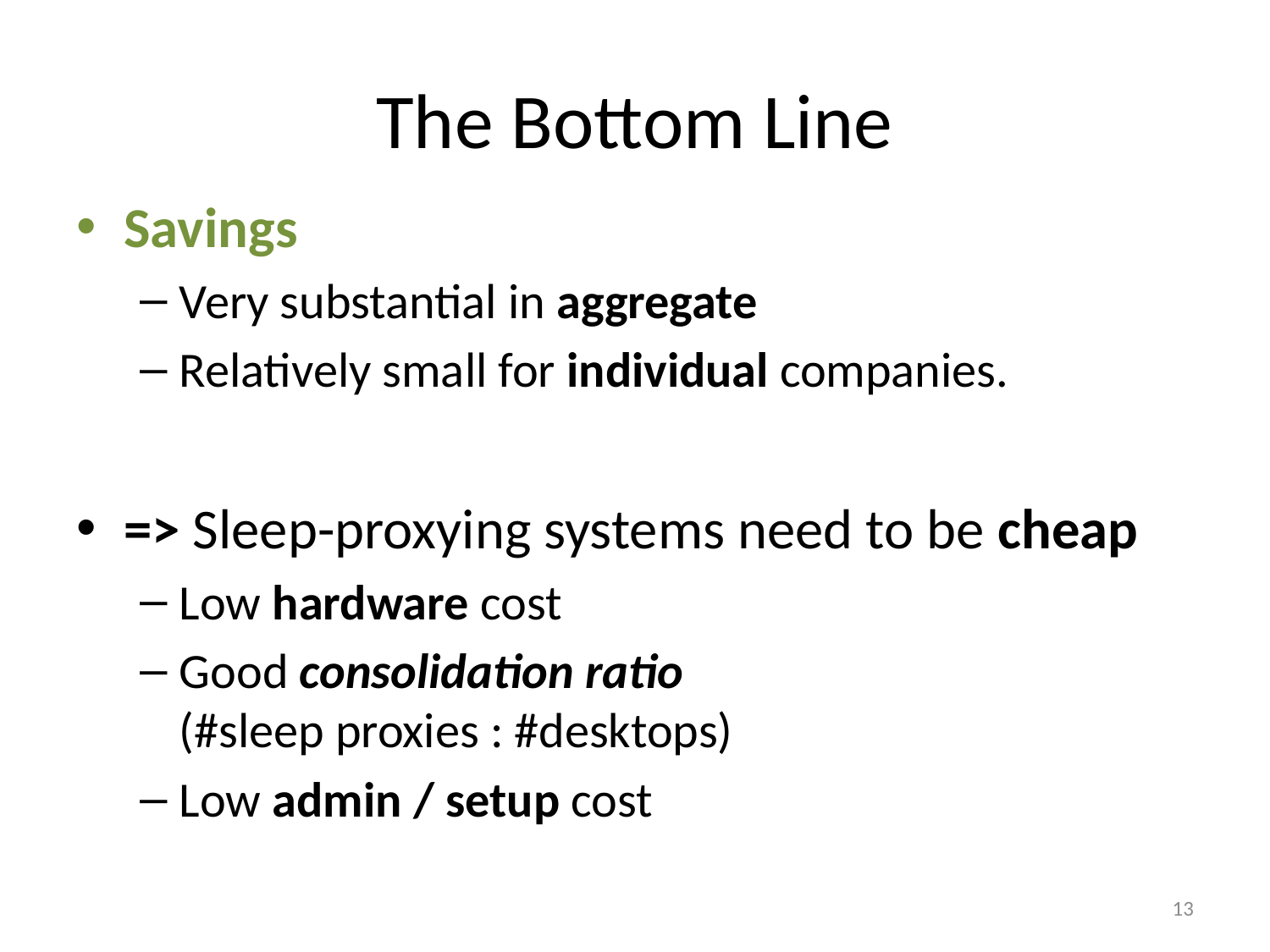

# The Bottom Line
Savings
Very substantial in aggregate
Relatively small for individual companies.

=> Sleep-proxying systems need to be cheap
Low hardware cost
Good consolidation ratio                                           (#sleep proxies : #desktops)
Low admin / setup cost

13